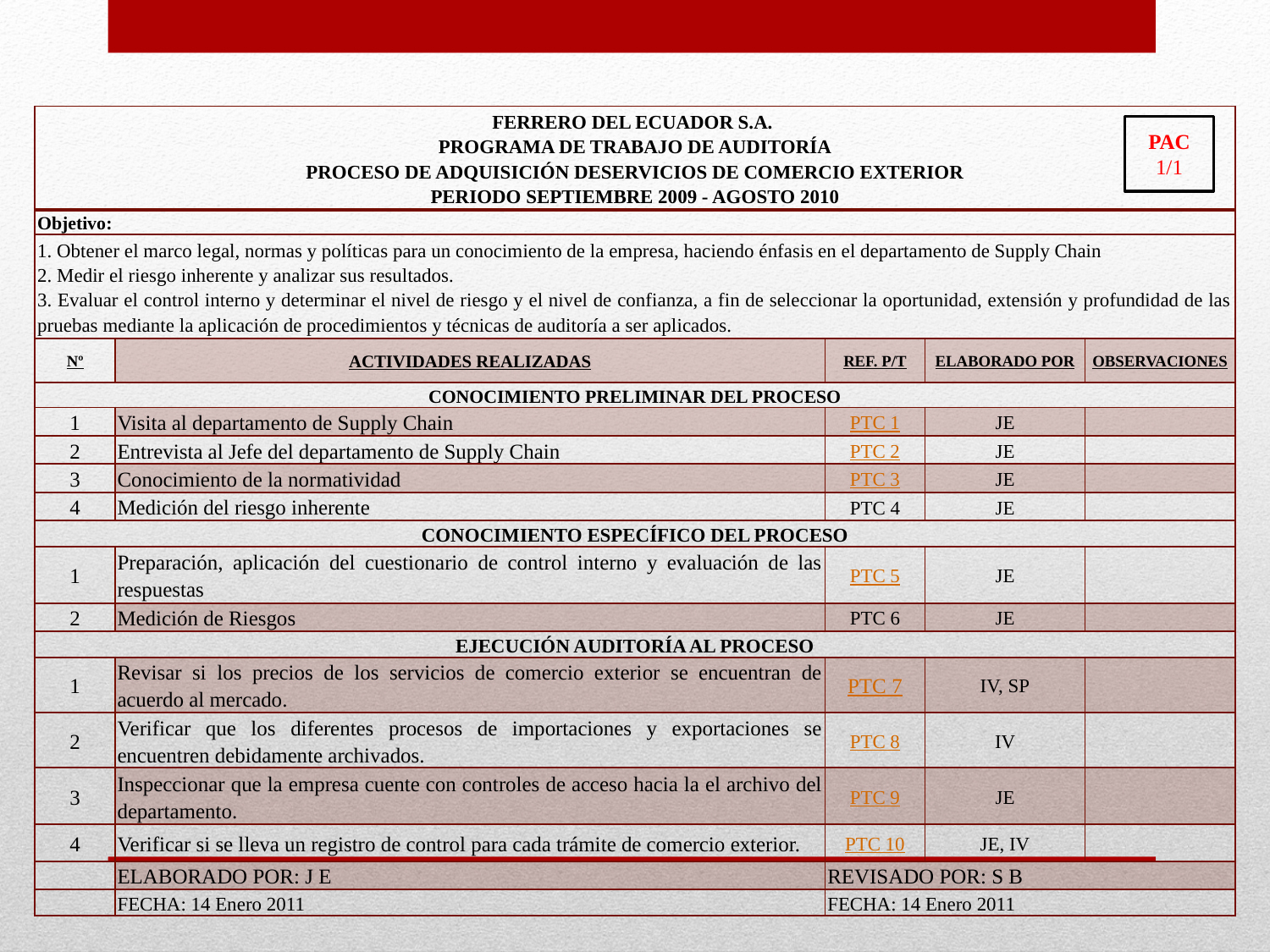

| FERRERO DEL ECUADOR S.A. PROGRAMA DE TRABAJO DE AUDITORÍA PROCESO DE ADQUISICIÓN DESERVICIOS DE COMERCIO EXTERIOR PERIODO SEPTIEMBRE 2009 - AGOSTO 2010 |  |  |  |  |
| --- | --- | --- | --- | --- |
| Objetivo: |  |  |  |  |
| 1. Obtener el marco legal, normas y políticas para un conocimiento de la empresa, haciendo énfasis en el departamento de Supply Chain 2. Medir el riesgo inherente y analizar sus resultados. 3. Evaluar el control interno y determinar el nivel de riesgo y el nivel de confianza, a fin de seleccionar la oportunidad, extensión y profundidad de las pruebas mediante la aplicación de procedimientos y técnicas de auditoría a ser aplicados. |  |  |  |  |
| Nº | ACTIVIDADES REALIZADAS | REF. P/T | ELABORADO POR | OBSERVACIONES |
| CONOCIMIENTO PRELIMINAR DEL PROCESO |  |  |  |  |
| 1 | Visita al departamento de Supply Chain | PTC 1 | JE |  |
| 2 | Entrevista al Jefe del departamento de Supply Chain | PTC 2 | JE |  |
| 3 | Conocimiento de la normatividad | PTC 3 | JE |  |
| 4 | Medición del riesgo inherente | PTC 4 | JE |  |
| CONOCIMIENTO ESPECÍFICO DEL PROCESO |  |  |  |  |
| 1 | Preparación, aplicación del cuestionario de control interno y evaluación de las respuestas | PTC 5 | JE |  |
| 2 | Medición de Riesgos | PTC 6 | JE |  |
| EJECUCIÓN AUDITORÍA AL PROCESO |  |  |  |  |
| 1 | Revisar si los precios de los servicios de comercio exterior se encuentran de acuerdo al mercado. | PTC 7 | IV, SP |  |
| 2 | Verificar que los diferentes procesos de importaciones y exportaciones se encuentren debidamente archivados. | PTC 8 | IV |  |
| 3 | Inspeccionar que la empresa cuente con controles de acceso hacia la el archivo del departamento. | PTC 9 | JE |  |
| 4 | Verificar si se lleva un registro de control para cada trámite de comercio exterior. | PTC 10 | JE, IV |  |
|  | ELABORADO POR: J E | REVISADO POR: S B |  |  |
|  | FECHA: 14 Enero 2011 | FECHA: 14 Enero 2011 |  |  |
PAC
1/1